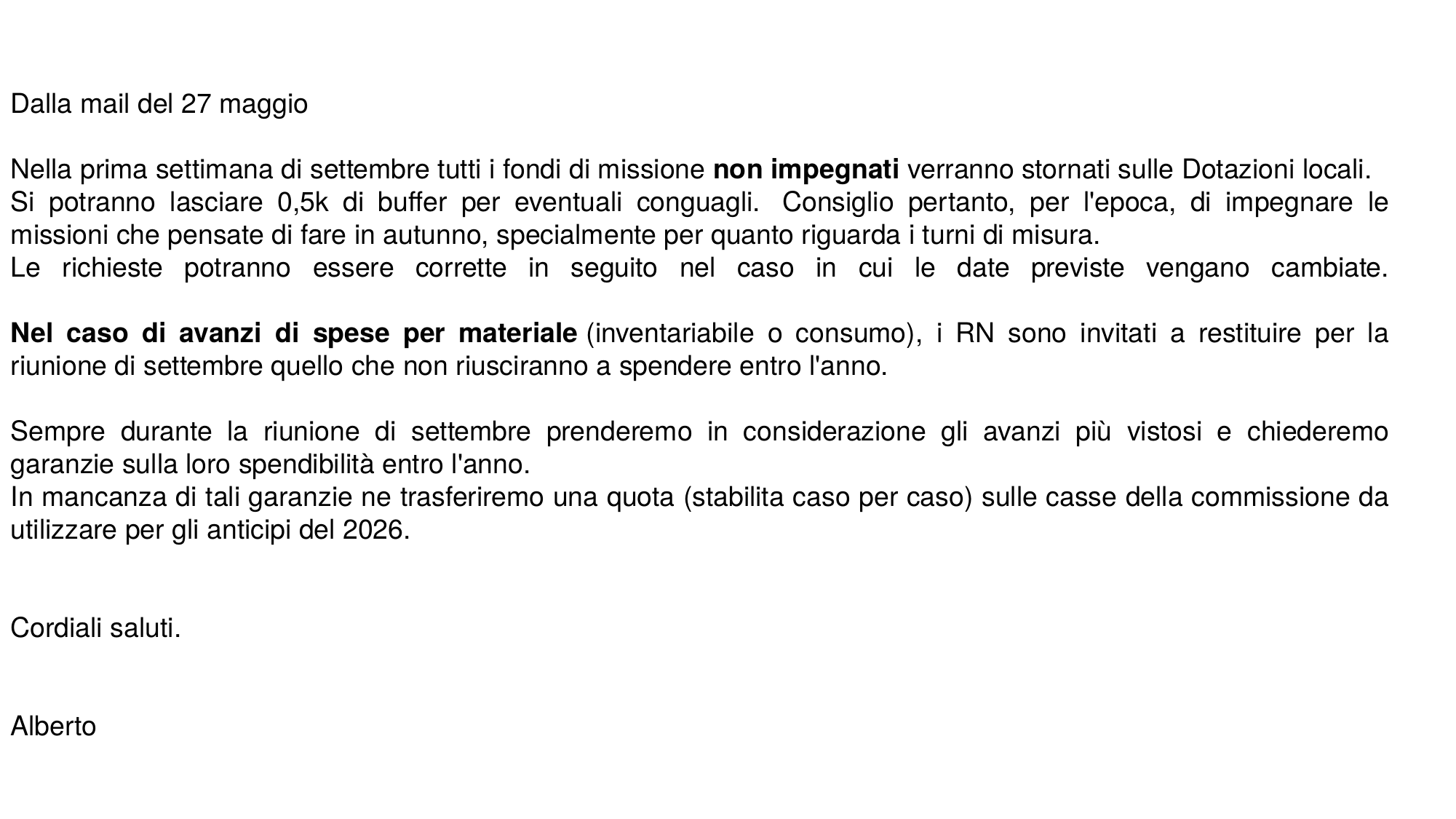

Dalla mail del 27 maggio
Nella prima settimana di settembre tutti i fondi di missione non impegnati verranno stornati sulle Dotazioni locali.
Si potranno lasciare 0,5k di buffer per eventuali conguagli.  Consiglio pertanto, per l'epoca, di impegnare le missioni che pensate di fare in autunno, specialmente per quanto riguarda i turni di misura.
Le richieste potranno essere corrette in seguito nel caso in cui le date previste vengano cambiate.
Nel caso di avanzi di spese per materiale (inventariabile o consumo), i RN sono invitati a restituire per la riunione di settembre quello che non riusciranno a spendere entro l'anno.

Sempre durante la riunione di settembre prenderemo in considerazione gli avanzi più vistosi e chiederemo garanzie sulla loro spendibilità entro l'anno.
In mancanza di tali garanzie ne trasferiremo una quota (stabilita caso per caso) sulle casse della commissione da utilizzare per gli anticipi del 2026.

Cordiali saluti.

Alberto